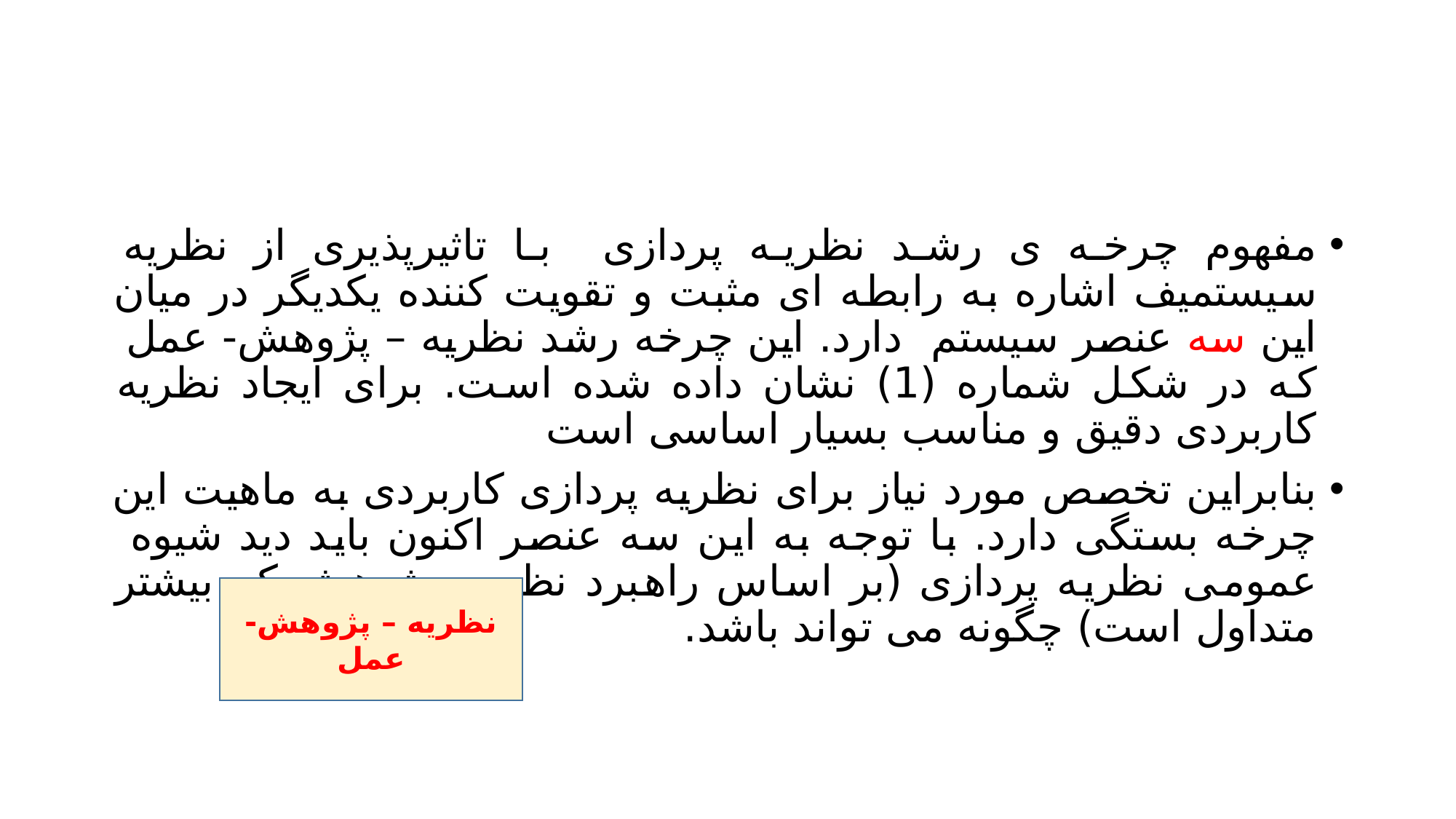

#
مفهوم چرخه ی رشد نظریه پردازی  با تاثیرپذیری از نظریه سیستمیف اشاره به رابطه ای مثبت و تقویت کننده یکدیگر در میان این سه عنصر سیستم  دارد. این چرخه رشد نظریه – پژوهش- عمل  که در شکل شماره (1) نشان داده شده است. برای ایجاد نظریه کاربردی دقیق و مناسب بسیار اساسی است
بنابراین تخصص مورد نیاز برای نظریه پردازی کاربردی به ماهیت این چرخه بستگی دارد. با توجه به این سه عنصر اکنون باید دید شیوه  عمومی نظریه پردازی (بر اساس راهبرد نظری- پژوهش که بیشتر متداول است) چگونه می تواند باشد.
نظریه – پژوهش- عمل